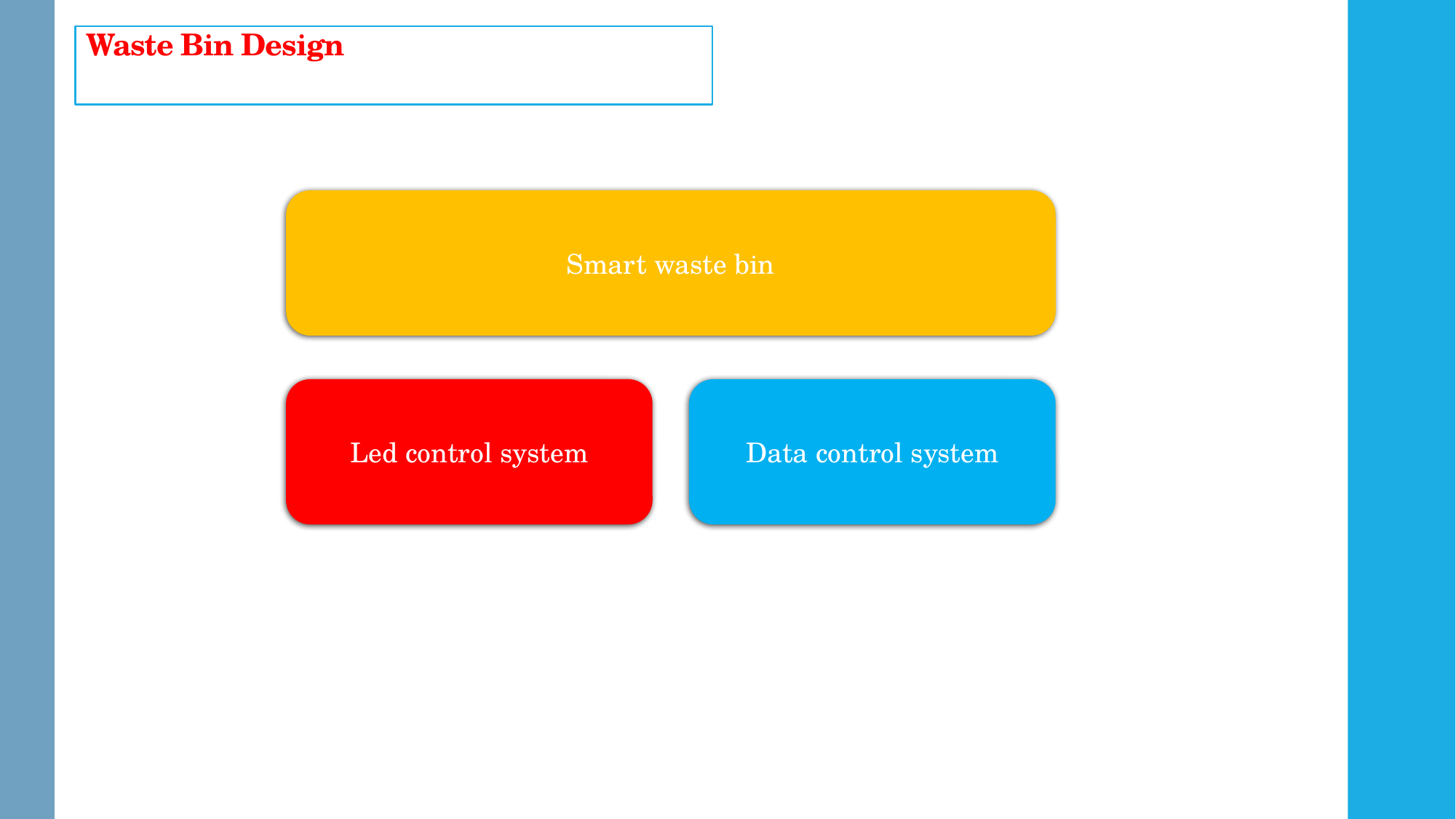

# Waste Bin Design
Smart waste bin
Led control system
Data control system